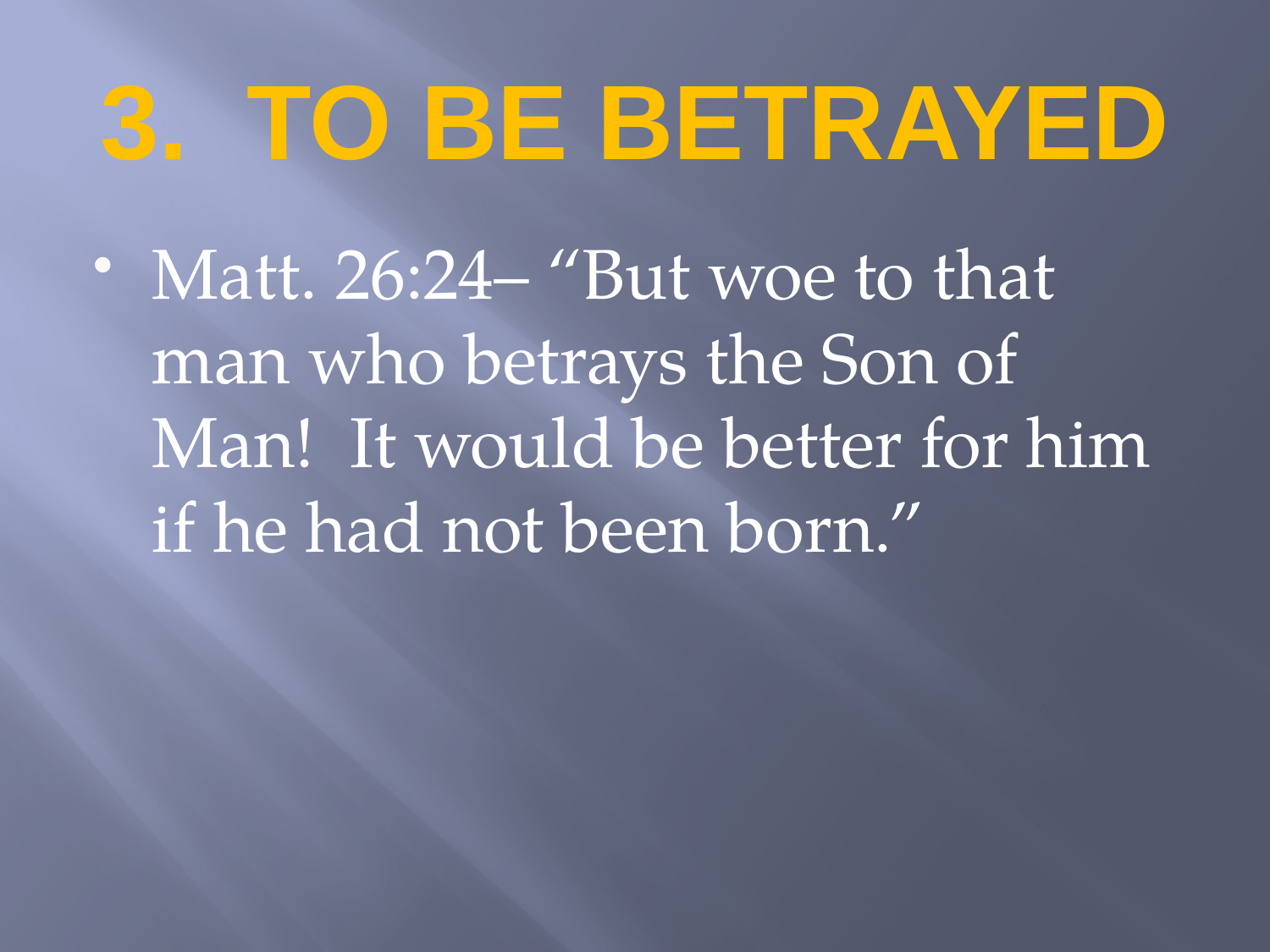

# 3.  TO BE BETRAYED
Matt. 26:24– “But woe to that man who betrays the Son of Man!  It would be better for him if he had not been born.”